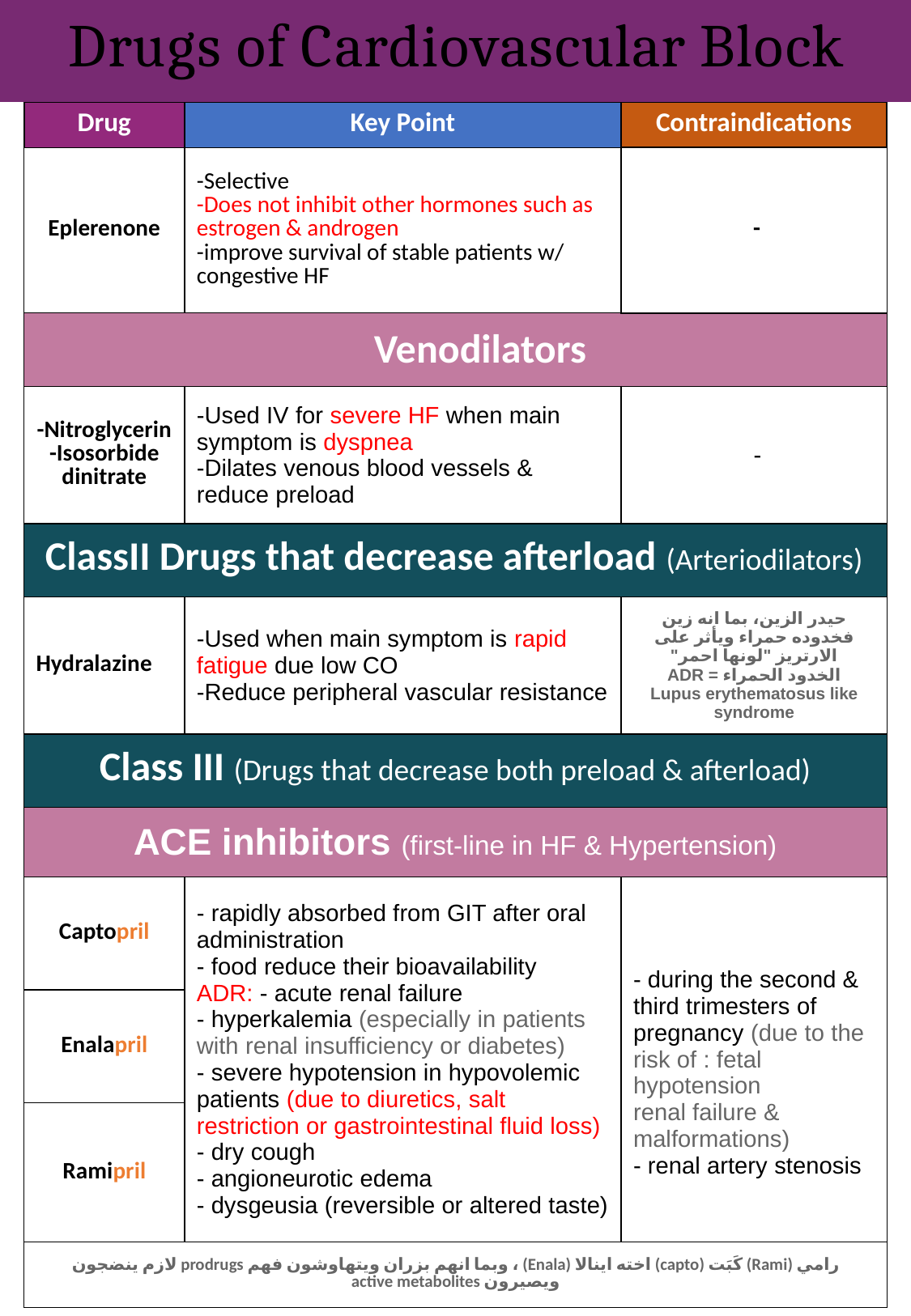

Drugs of Cardiovascular Block
| Drug | Key Point | Contraindications |
| --- | --- | --- |
| Eplerenone | -Selective -Does not inhibit other hormones such as estrogen & androgen -improve survival of stable patients w/ congestive HF | - |
| Venodilators |  |  |
| -Nitroglycerin -Isosorbide dinitrate | -Used IV for severe HF when main symptom is dyspnea -Dilates venous blood vessels & reduce preload | - |
| ClassII Drugs that decrease afterload (Arteriodilators) |  |  |
| Hydralazine | -Used when main symptom is rapid fatigue due low CO -Reduce peripheral vascular resistance | حيدر الزين، بما انه زين فخدوده حمراء ويأثر على الارتريز "لونها احمر" الخدود الحمراء = ADR Lupus erythematosus like syndrome |
| Class III (Drugs that decrease both preload & afterload) |  |  |
| ACE inhibitors (first-line in HF & Hypertension) |  |  |
| Captopril | - rapidly absorbed from GIT after oral administration - food reduce their bioavailability ADR: - acute renal failure - hyperkalemia (especially in patients with renal insufficiency or diabetes) - severe hypotension in hypovolemic patients (due to diuretics, salt restriction or gastrointestinal fluid loss) - dry cough - angioneurotic edema - dysgeusia (reversible or altered taste) | - during the second & third trimesters of pregnancy (due to the risk of : fetal hypotension renal failure & malformations) - renal artery stenosis |
| Enalapril |  |  |
| Ramipril |  |  |
| رامي (Rami) كَبَت (capto) اخته اينالا (Enala) ، وبما انهم بزران ويتهاوشون فهم prodrugs لازم ينضجون ويصيرون active metabolites |  |  |